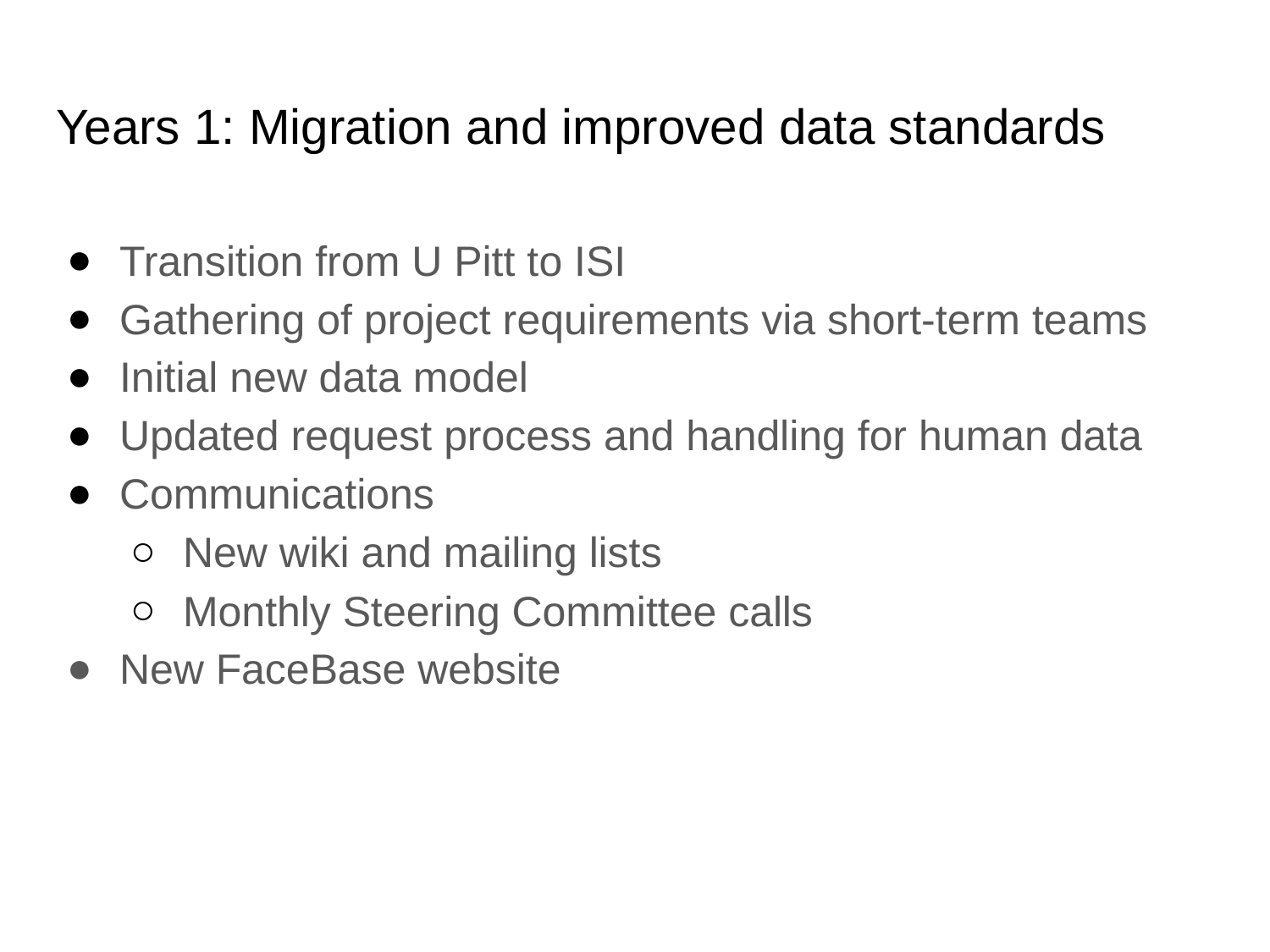

# Years 1: Migration and improved data standards

Transition from U Pitt to ISI
Gathering of project requirements via short-term teams
Initial new data model
Updated request process and handling for human data
Communications
New wiki and mailing lists
Monthly Steering Committee calls
New FaceBase website